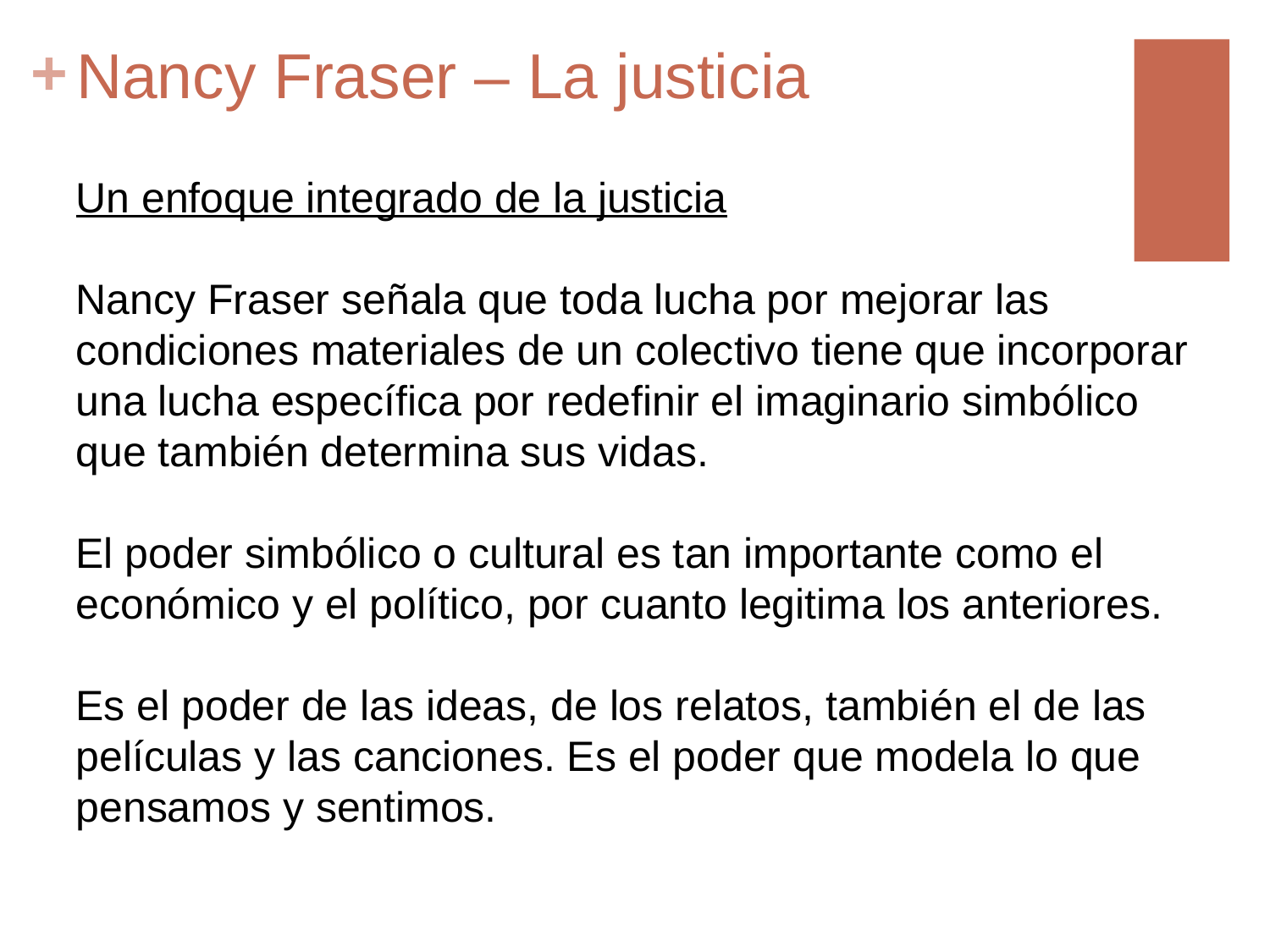

# Nancy Fraser – La justicia
Un enfoque integrado de la justicia

Nancy Fraser señala que toda lucha por mejorar las condiciones materiales de un colectivo tiene que incorporar una lucha específica por redefinir el imaginario simbólico que también determina sus vidas.

El poder simbólico o cultural es tan importante como el económico y el político, por cuanto legitima los anteriores.

Es el poder de las ideas, de los relatos, también el de las películas y las canciones. Es el poder que modela lo que pensamos y sentimos.